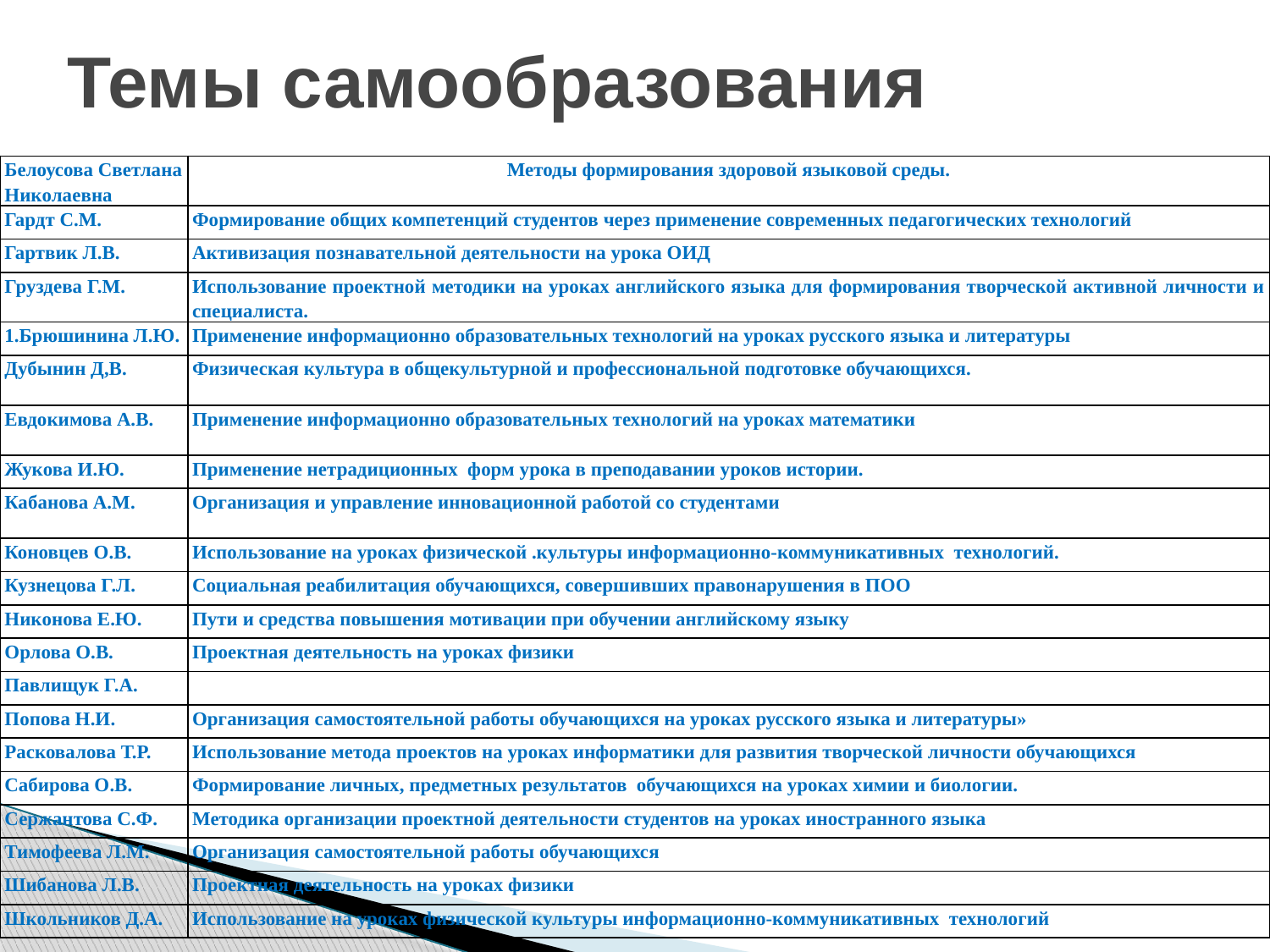

# Темы самообразования
| Белоусова Светлана Николаевна | Методы формирования здоровой языковой среды. |
| --- | --- |
| Гардт С.М. | Формирование общих компетенций студентов через применение современных педагогических технологий |
| Гартвик Л.В. | Активизация познавательной деятельности на урока ОИД |
| Груздева Г.М. | Использование проектной методики на уроках английского языка для формирования творческой активной личности и специалиста. |
| 1.Брюшинина Л.Ю. | Применение информационно образовательных технологий на уроках русского языка и литературы |
| Дубынин Д,В. | Физическая культура в общекультурной и профессиональной подготовке обучающихся. |
| Евдокимова А.В. | Применение информационно образовательных технологий на уроках математики |
| Жукова И.Ю. | Применение нетрадиционных форм урока в преподавании уроков истории. |
| Кабанова А.М. | Организация и управление инновационной работой со студентами |
| Коновцев О.В. | Использование на уроках физической .культуры информационно-коммуникативных технологий. |
| Кузнецова Г.Л. | Социальная реабилитация обучающихся, совершивших правонарушения в ПОО |
| Никонова Е.Ю. | Пути и средства повышения мотивации при обучении английскому языку |
| Орлова О.В. | Проектная деятельность на уроках физики |
| Павлищук Г.А. |  |
| Попова Н.И. | Организация самостоятельной работы обучающихся на уроках русского языка и литературы» |
| Расковалова Т.Р. | Использование метода проектов на уроках информатики для развития творческой личности обучающихся |
| Сабирова О.В. | Формирование личных, предметных результатов обучающихся на уроках химии и биологии. |
| Сержантова С.Ф. | Методика организации проектной деятельности студентов на уроках иностранного языка |
| Тимофеева Л.М. | Организация самостоятельной работы обучающихся |
| Шибанова Л.В. | Проектная деятельность на уроках физики |
| Школьников Д.А. | Использование на уроках физической культуры информационно-коммуникативных технологий |